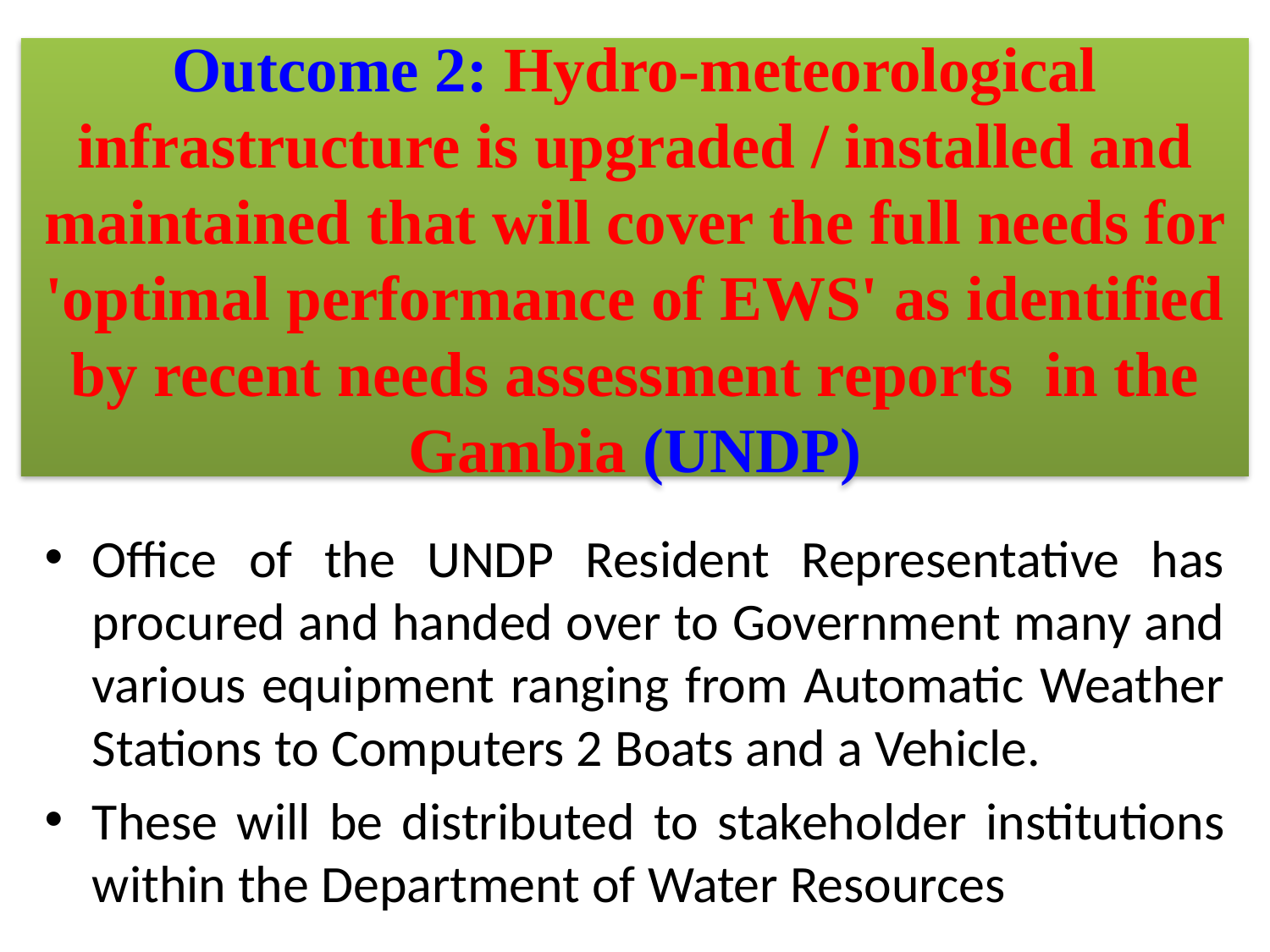

# Outcome 2: Hydro-meteorological infrastructure is upgraded / installed and maintained that will cover the full needs for 'optimal performance of EWS' as identified by recent needs assessment reports  in the Gambia (UNDP)
Office of the UNDP Resident Representative has procured and handed over to Government many and various equipment ranging from Automatic Weather Stations to Computers 2 Boats and a Vehicle.
These will be distributed to stakeholder institutions within the Department of Water Resources